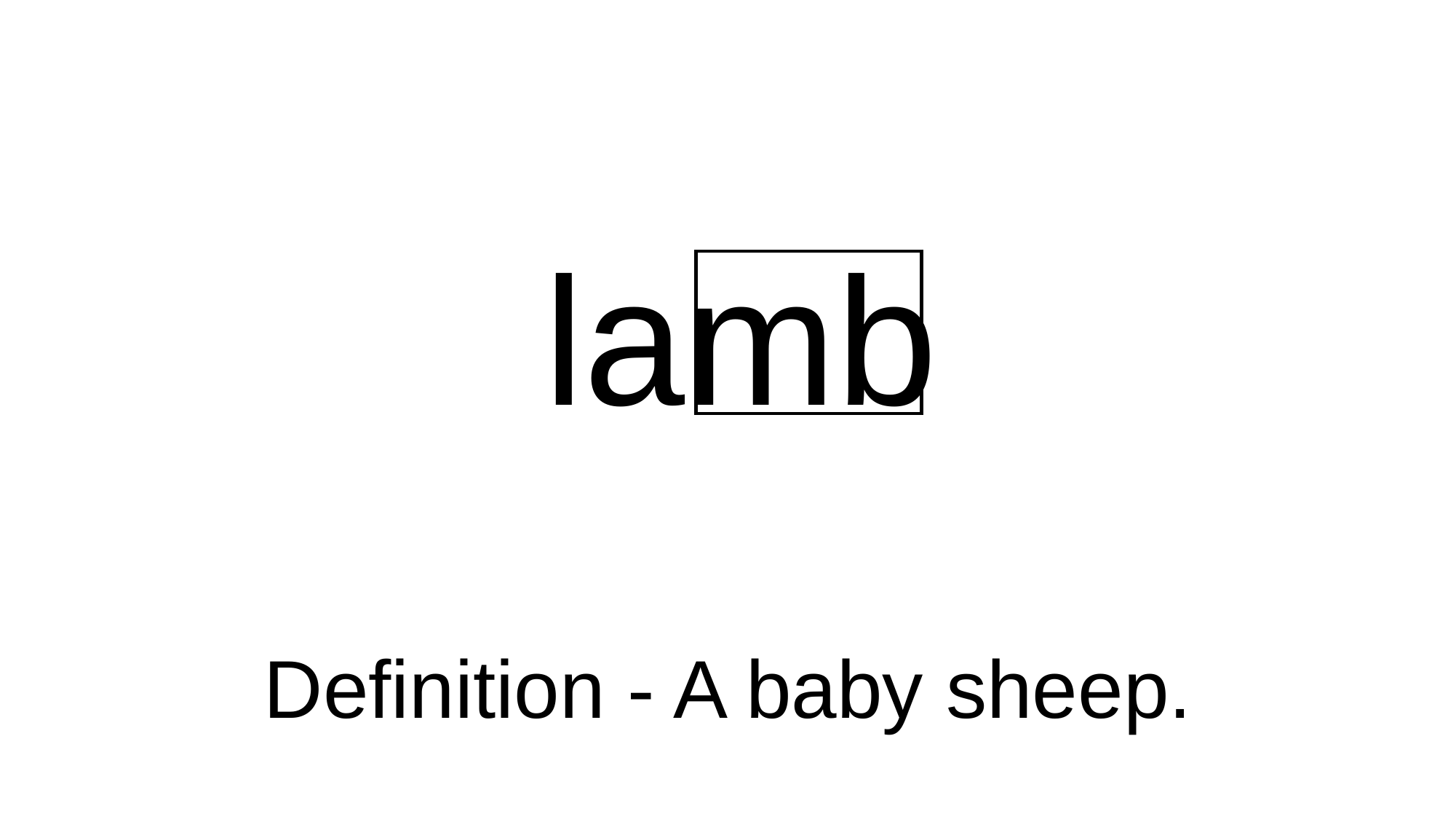

# lamb

Definition - A baby sheep.